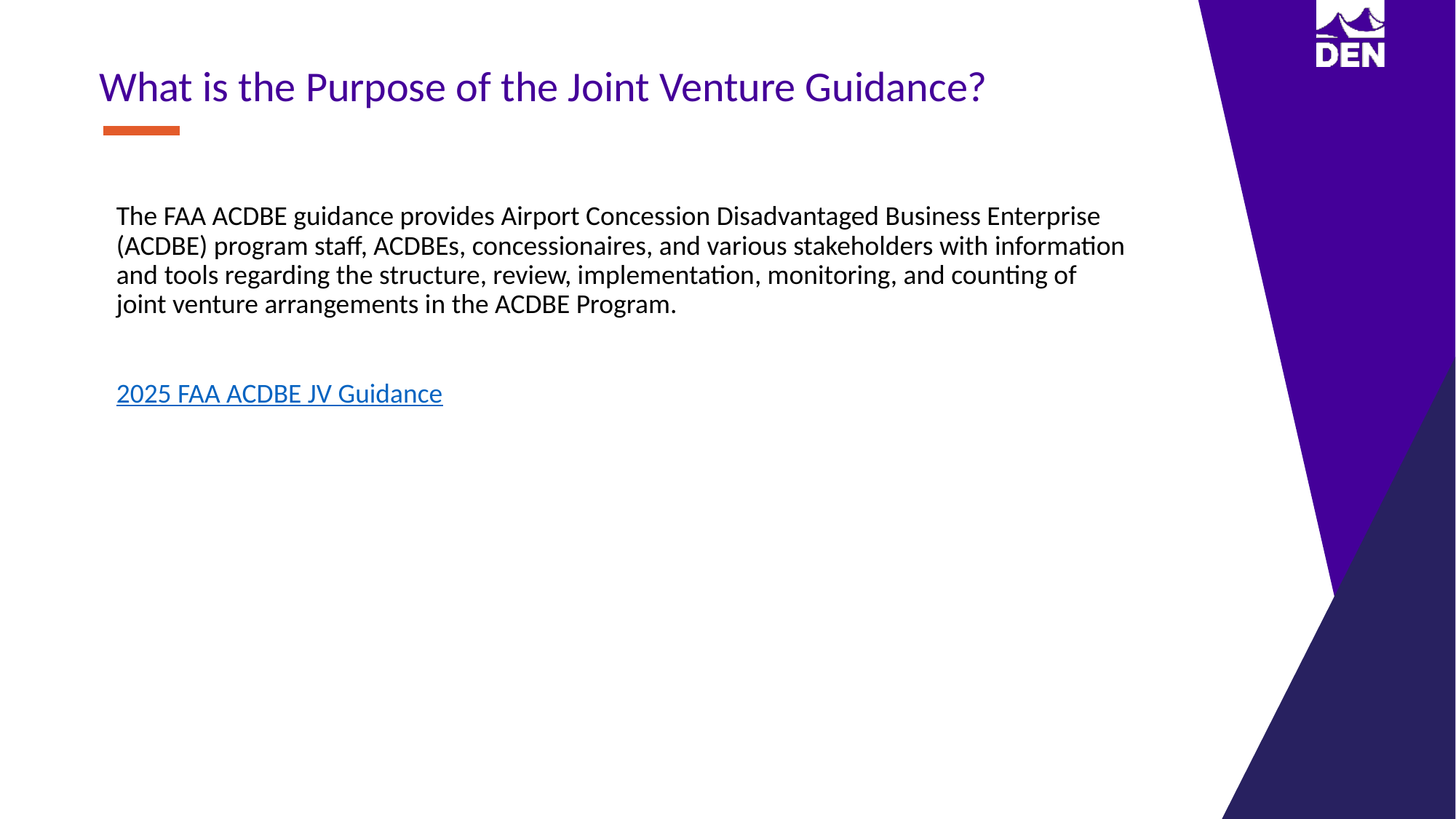

What is the Purpose of the Joint Venture Guidance?
The FAA ACDBE guidance provides Airport Concession Disadvantaged Business Enterprise (ACDBE) program staff, ACDBEs, concessionaires, and various stakeholders with information and tools regarding the structure, review, implementation, monitoring, and counting of joint venture arrangements in the ACDBE Program.

2025 FAA ACDBE JV Guidance